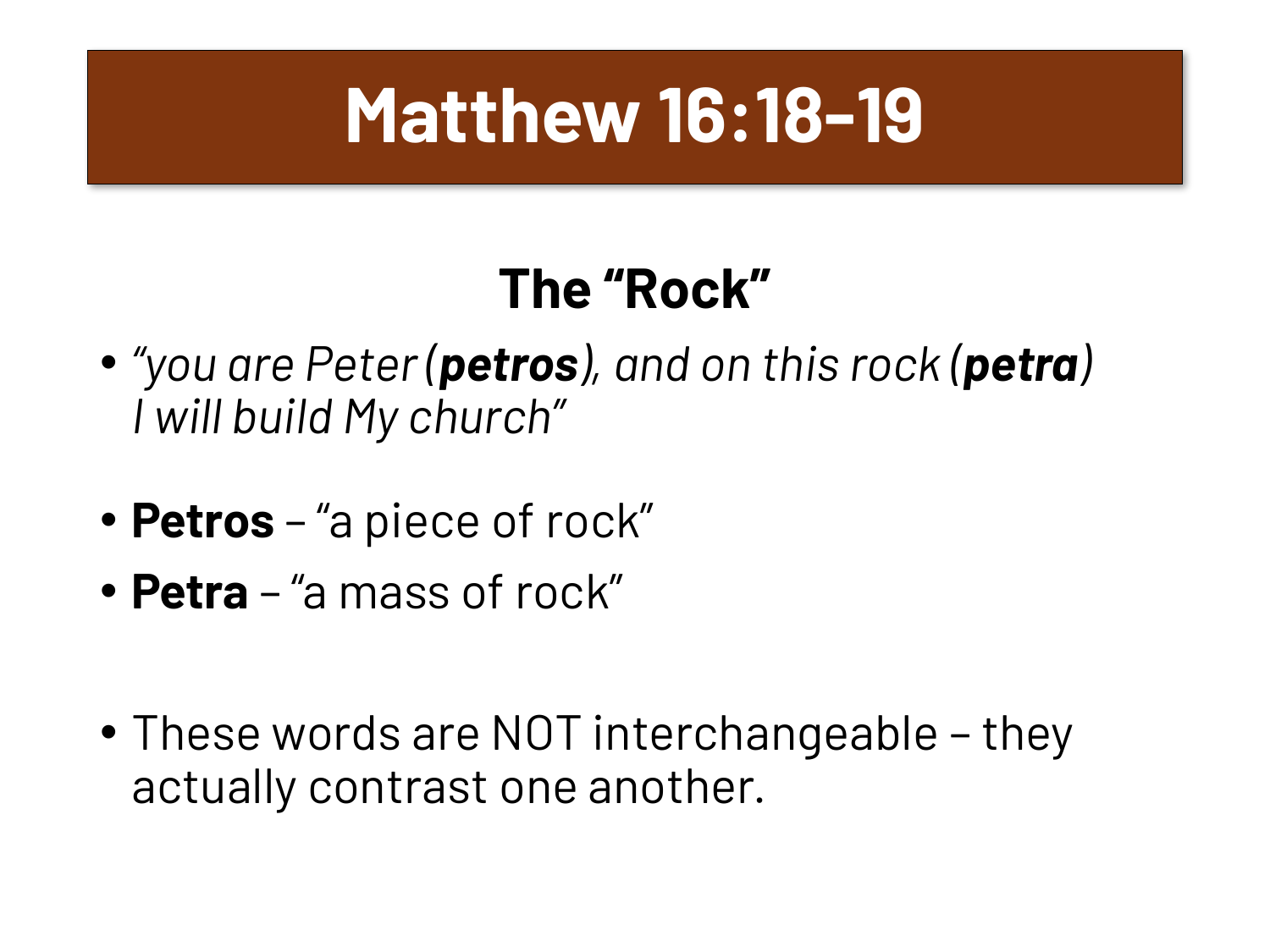

# Matthew 16:18-19
The “Rock”
“you are Peter (petros), and on this rock (petra)
I will build My church”

Petros – “a piece of rock”
Petra – “a mass of rock”

These words are NOT interchangeable – they actually contrast one another.